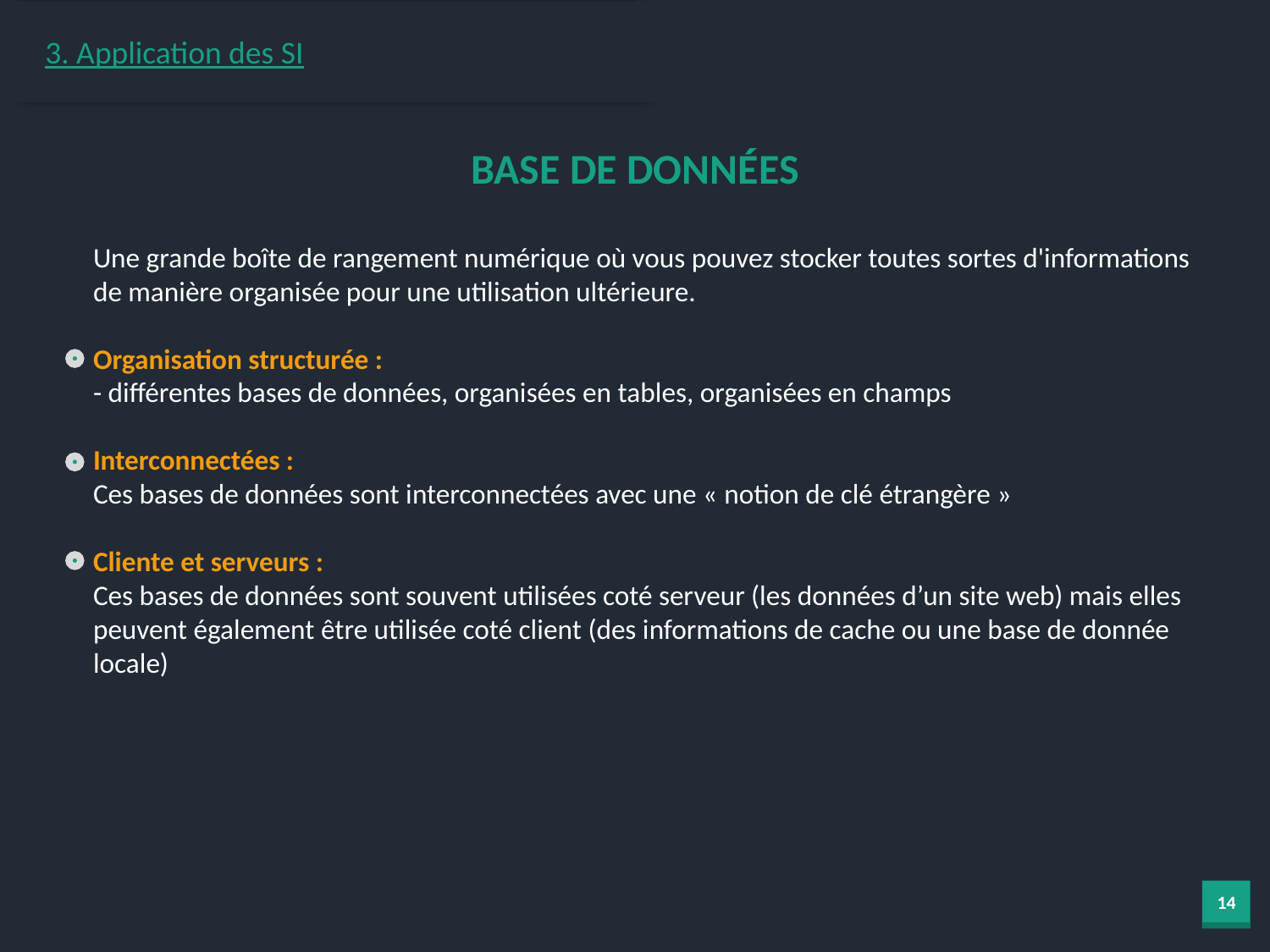

3. Application des SI
BASE DE DONNÉES
Une grande boîte de rangement numérique où vous pouvez stocker toutes sortes d'informations de manière organisée pour une utilisation ultérieure.

Organisation structurée :
- différentes bases de données, organisées en tables, organisées en champs
Interconnectées :
Ces bases de données sont interconnectées avec une « notion de clé étrangère »
Cliente et serveurs :
Ces bases de données sont souvent utilisées coté serveur (les données d’un site web) mais elles peuvent également être utilisée coté client (des informations de cache ou une base de donnée locale)

14